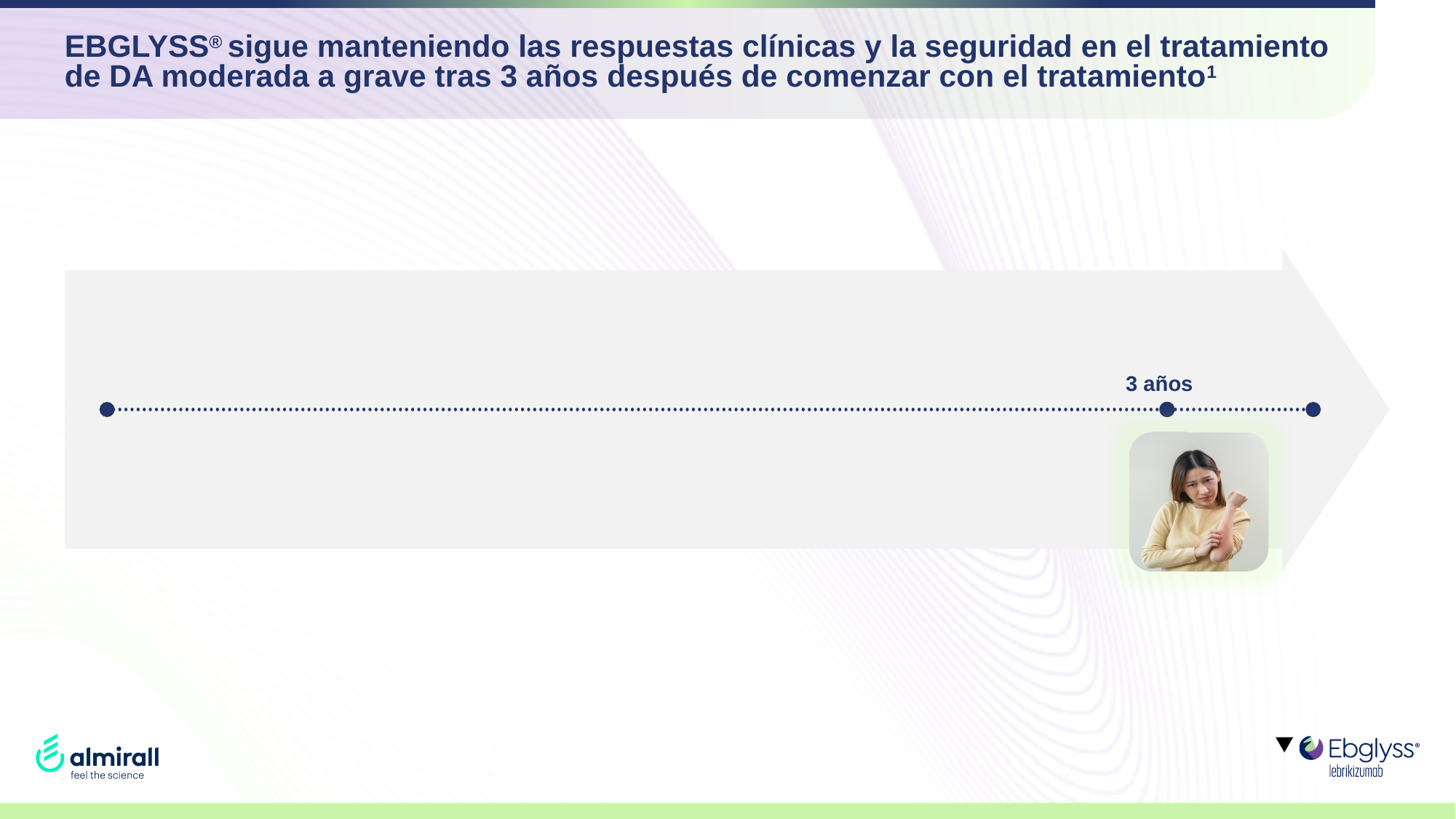

# EBGLYSS® sigue manteniendo las respuestas clínicas y la seguridad en el tratamiento de DA moderada a grave tras 3 años después de comenzar con el tratamiento1

3 años